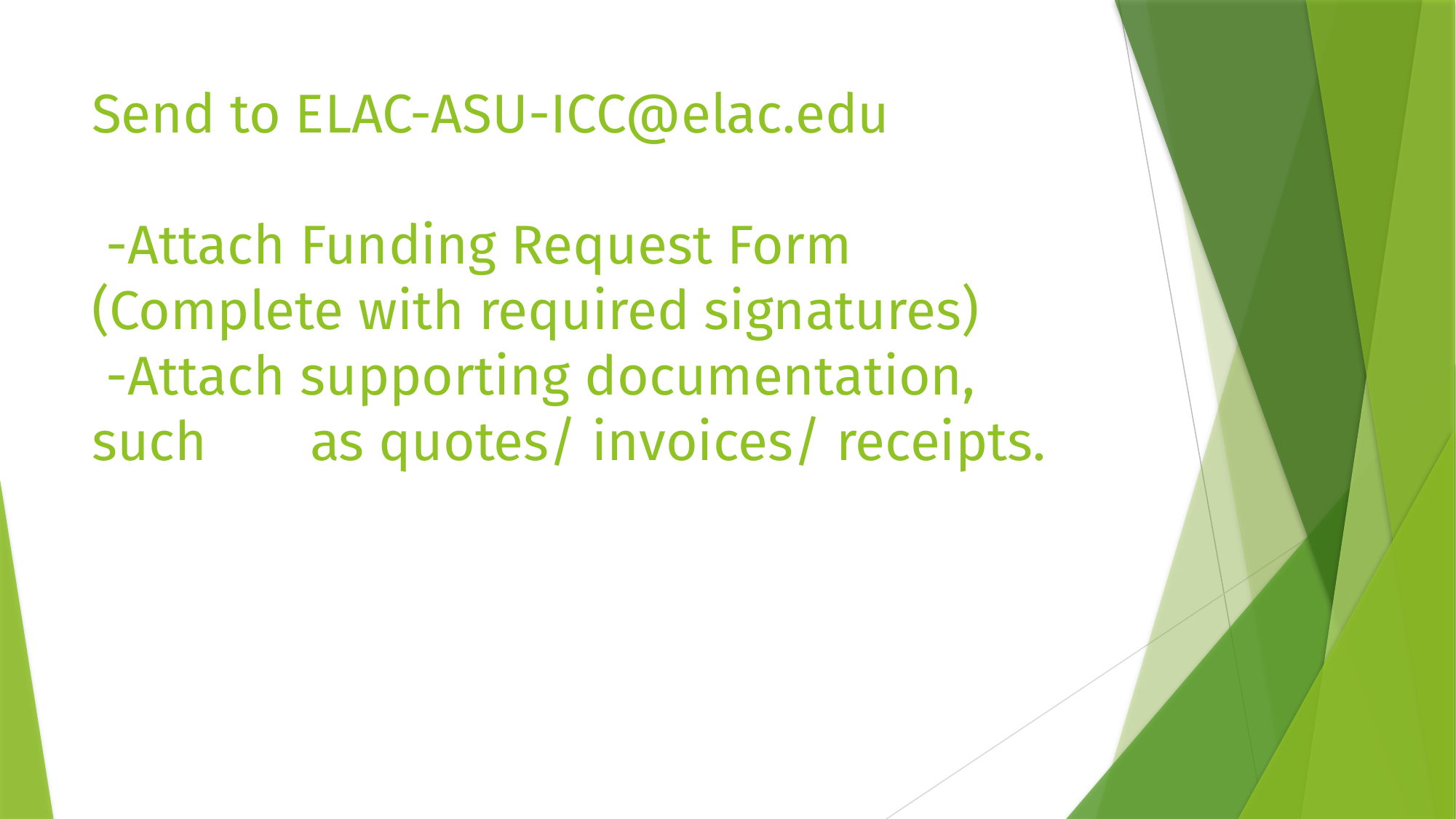

# Send to ELAC-ASU-ICC@elac.edu -Attach Funding Request Form 	(Complete with required signatures) -Attach supporting documentation, such 	as quotes/ invoices/ receipts.